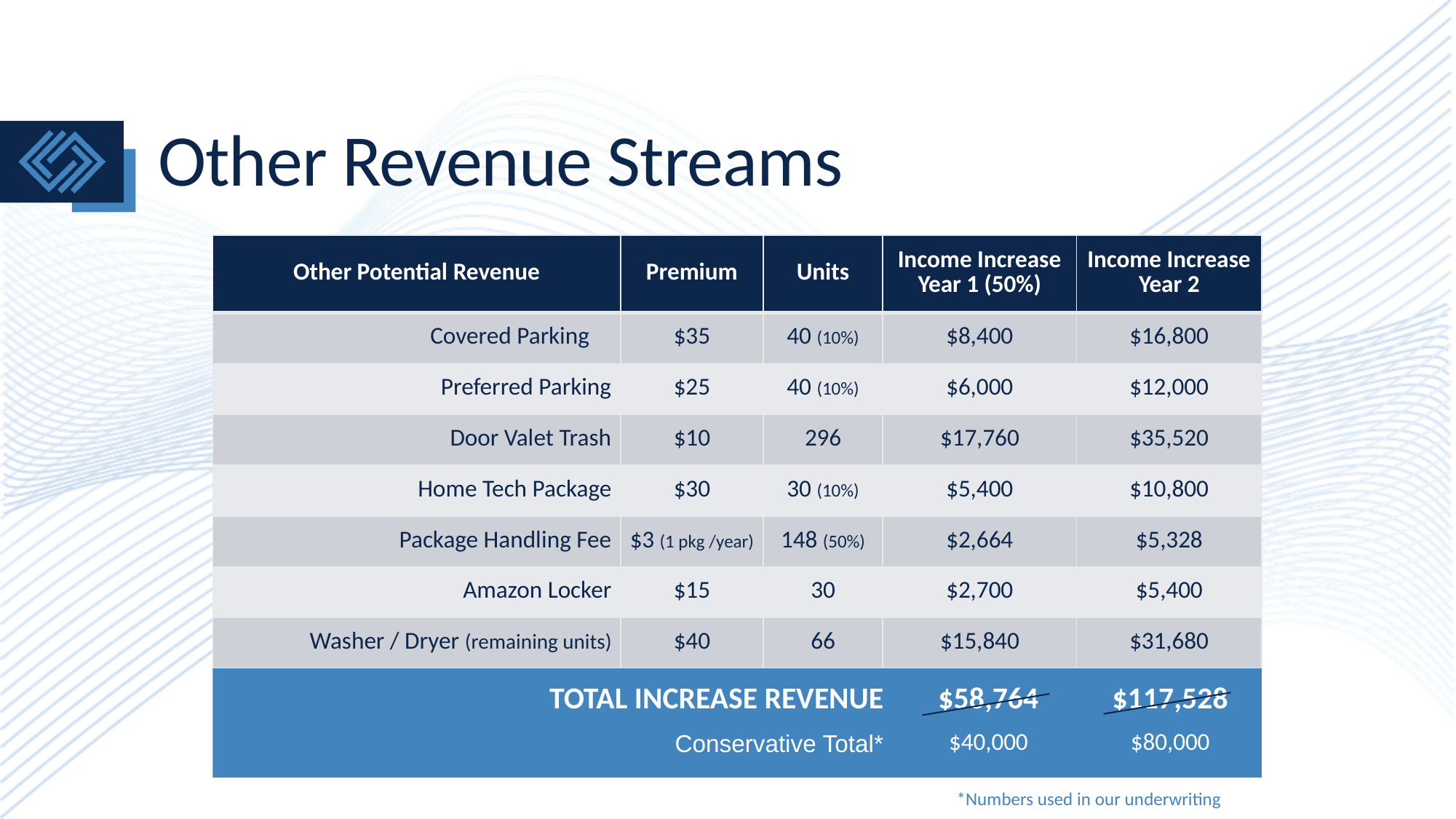

# Other Revenue Streams
| Other Potential Revenue | Premium | Units | Income Increase Year 1 (50%) | Income Increase Year 2 |
| --- | --- | --- | --- | --- |
| Covered Parking | $35 | 40 (10%) | $8,400 | $16,800 |
| Preferred Parking | $25 | 40 (10%) | $6,000 | $12,000 |
| Door Valet Trash | $10 | 296 | $17,760 | $35,520 |
| Home Tech Package | $30 | 30 (10%) | $5,400 | $10,800 |
| Package Handling Fee | $3 (1 pkg /year) | 148 (50%) | $2,664 | $5,328 |
| Amazon Locker | $15 | 30 | $2,700 | $5,400 |
| Washer / Dryer (remaining units) | $40 | 66 | $15,840 | $31,680 |

| TOTAL INCREASE REVENUE | $58,764 | $117,528 |
| --- | --- | --- |
| Conservative Total\* | $40,000 | $80,000 |
*Numbers used in our underwriting